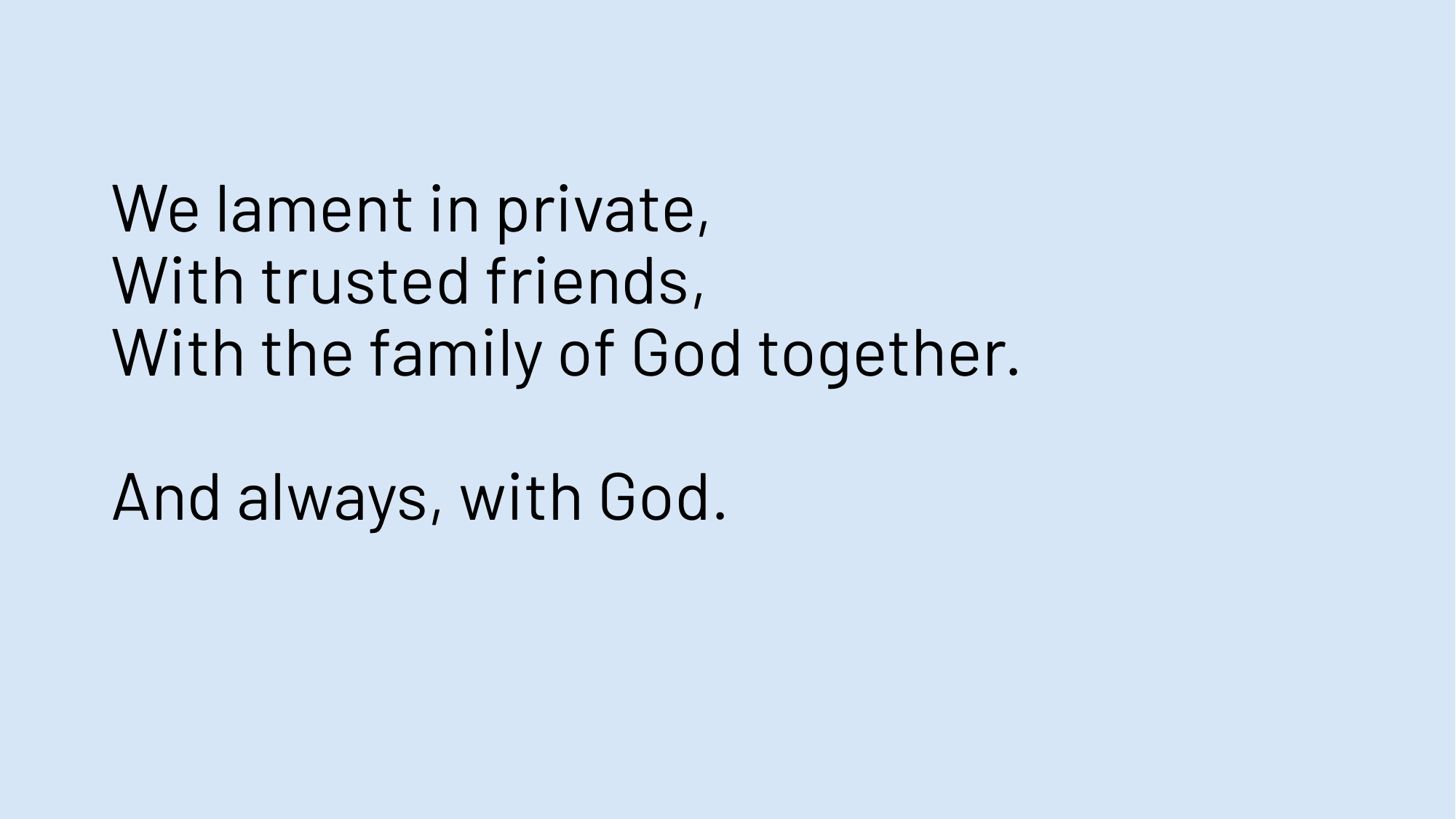

# We lament in private, With trusted friends, With the family of God together. And always, with God.